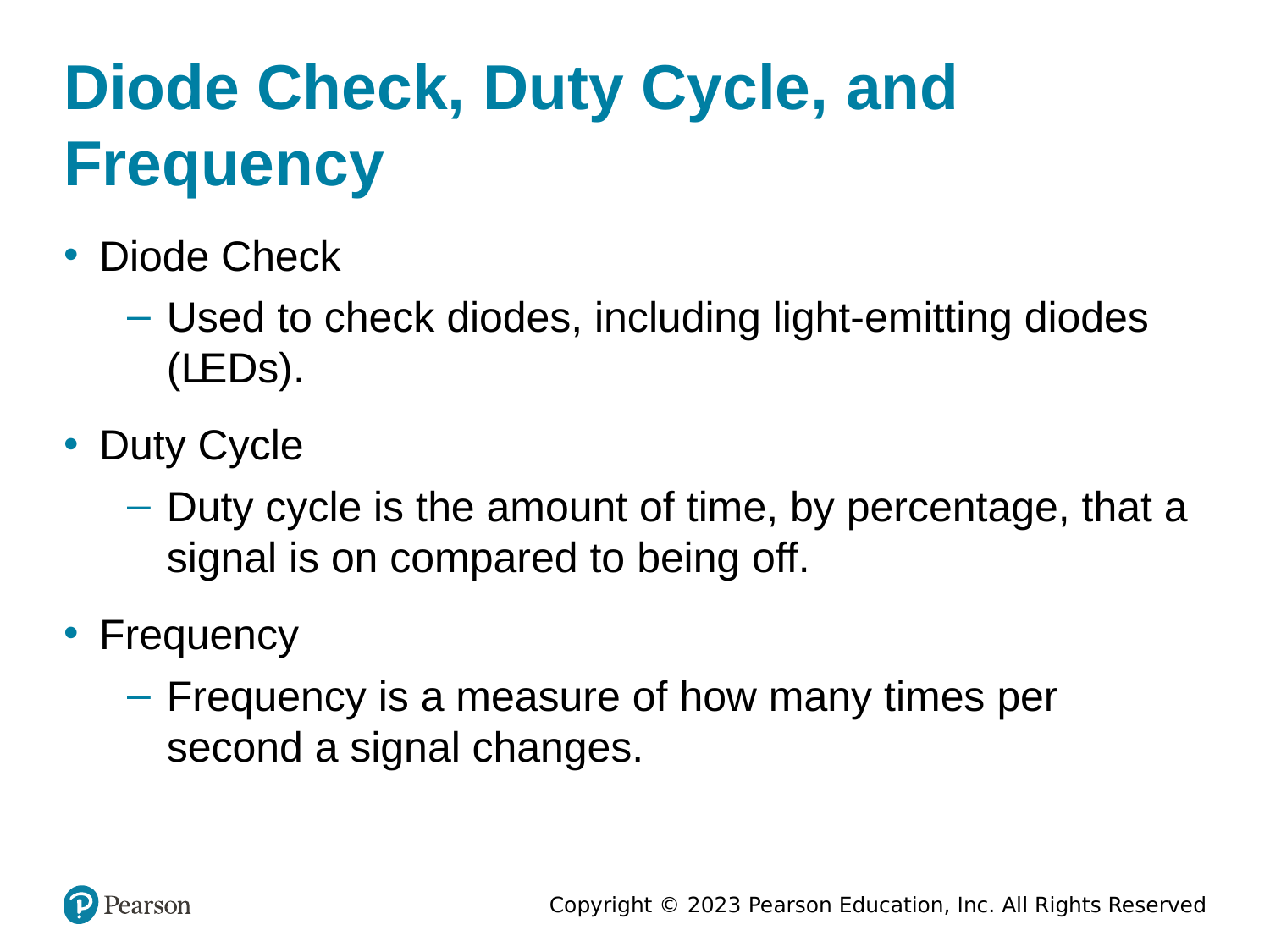

# Diode Check, Duty Cycle, and Frequency
Diode Check
Used to check diodes, including light-emitting diodes   (LEDs).
Duty Cycle
Duty cycle is the amount of time, by percentage, that a signal is on compared to being off.
Frequency
Frequency is a measure of how many times per second a signal changes.